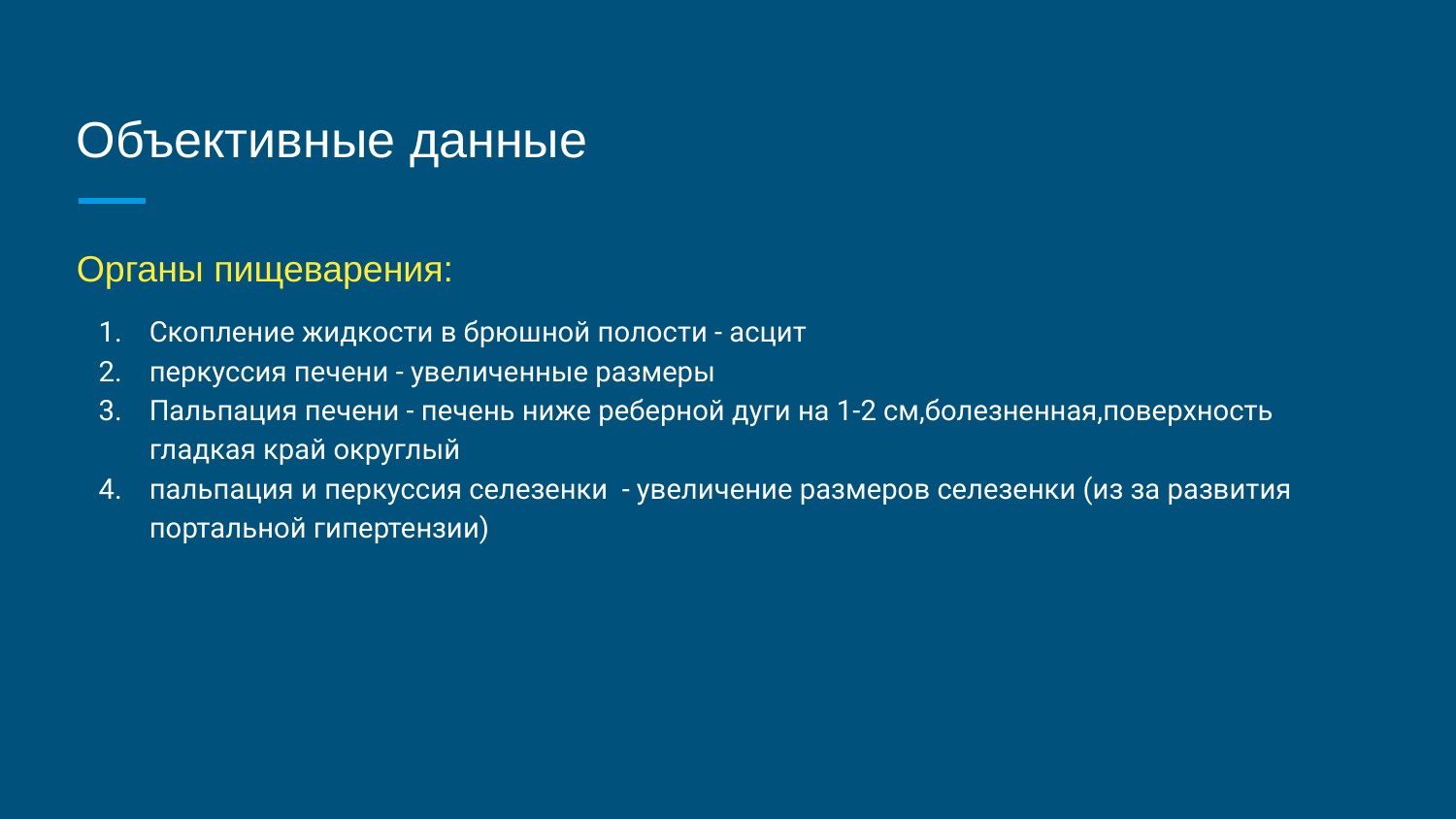

# Объективные данные
Органы пищеварения:
Скопление жидкости в брюшной полости - асцит
перкуссия печени - увеличенные размеры
Пальпация печени - печень ниже реберной дуги на 1-2 см,болезненная,поверхность гладкая край округлый
пальпация и перкуссия селезенки  - увеличение размеров селезенки (из за развития портальной гипертензии)